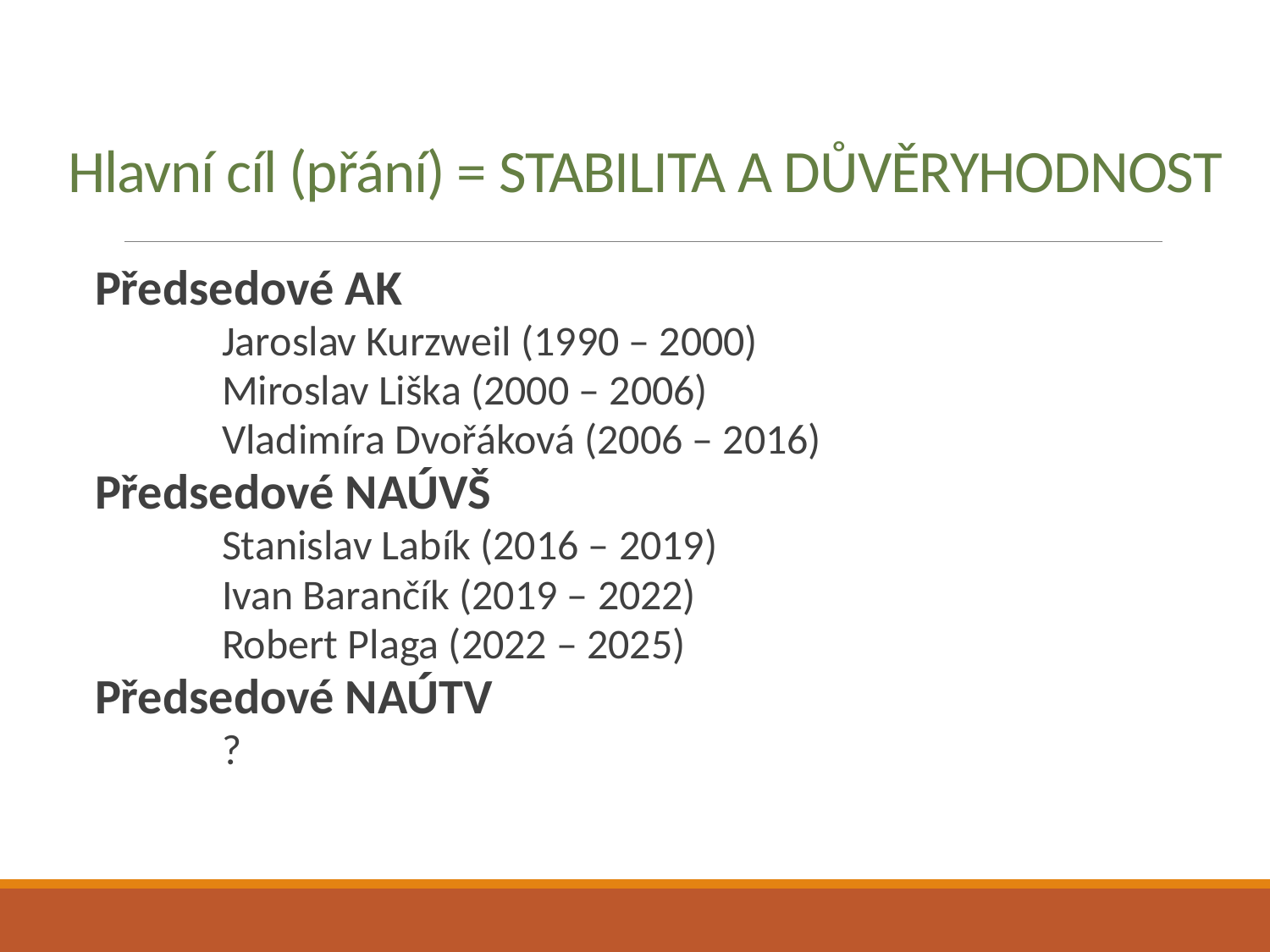

# Hlavní cíl (přání) = STABILITA A DŮVĚRYHODNOST
Předsedové AK
	Jaroslav Kurzweil (1990 – 2000)
	Miroslav Liška (2000 – 2006)
	Vladimíra Dvořáková (2006 – 2016)
Předsedové NAÚVŠ
	Stanislav Labík (2016 – 2019)
	Ivan Barančík (2019 – 2022)
	Robert Plaga (2022 – 2025)
Předsedové NAÚTV
	?